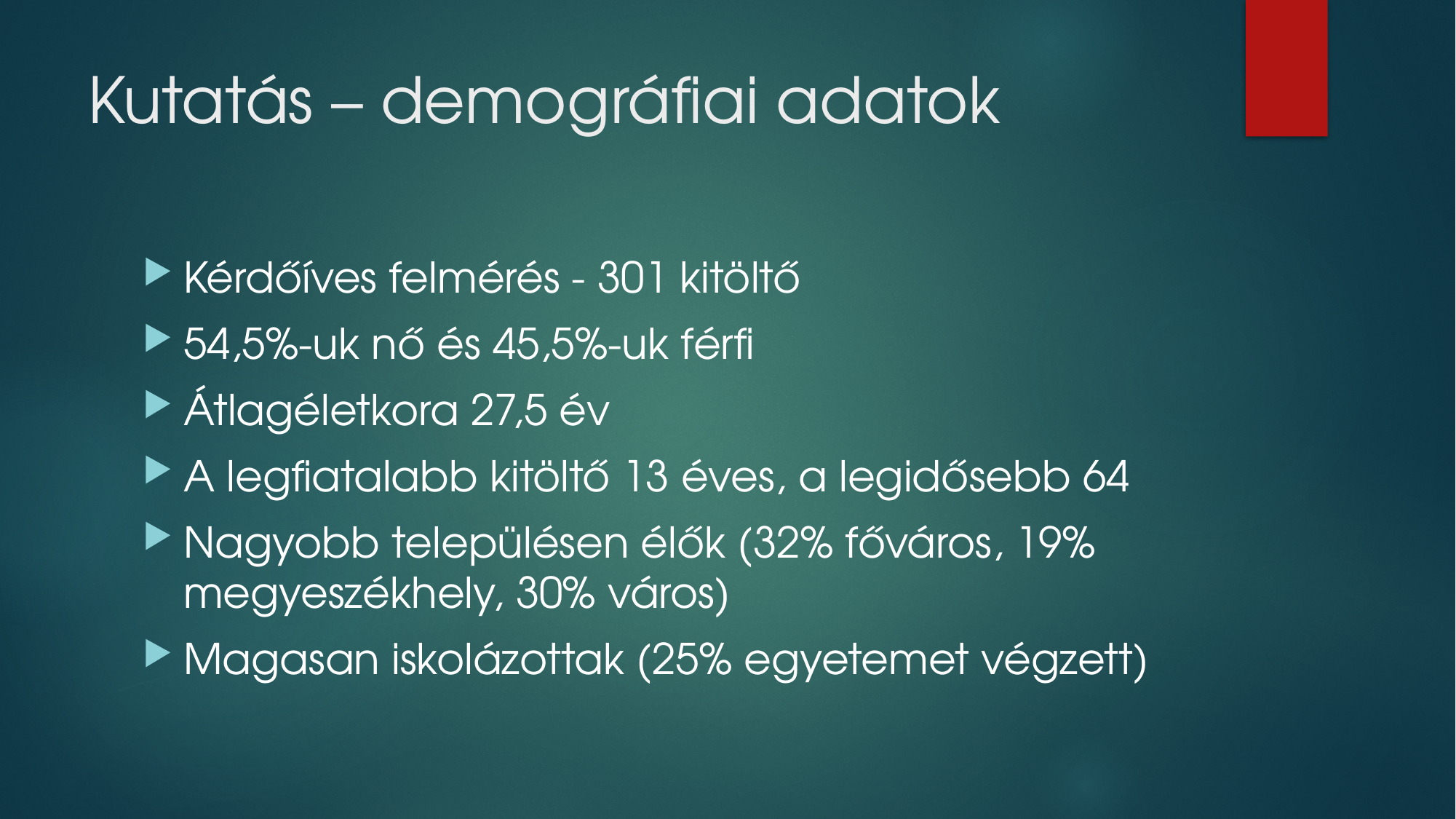

# Kutatás – demográfiai adatok
Kérdőíves felmérés - 301 kitöltő
54,5%-uk nő és 45,5%-uk férfi
Átlagéletkora 27,5 év
A legfiatalabb kitöltő 13 éves, a legidősebb 64
Nagyobb településen élők (32% főváros, 19% megyeszékhely, 30% város)
Magasan iskolázottak (25% egyetemet végzett)